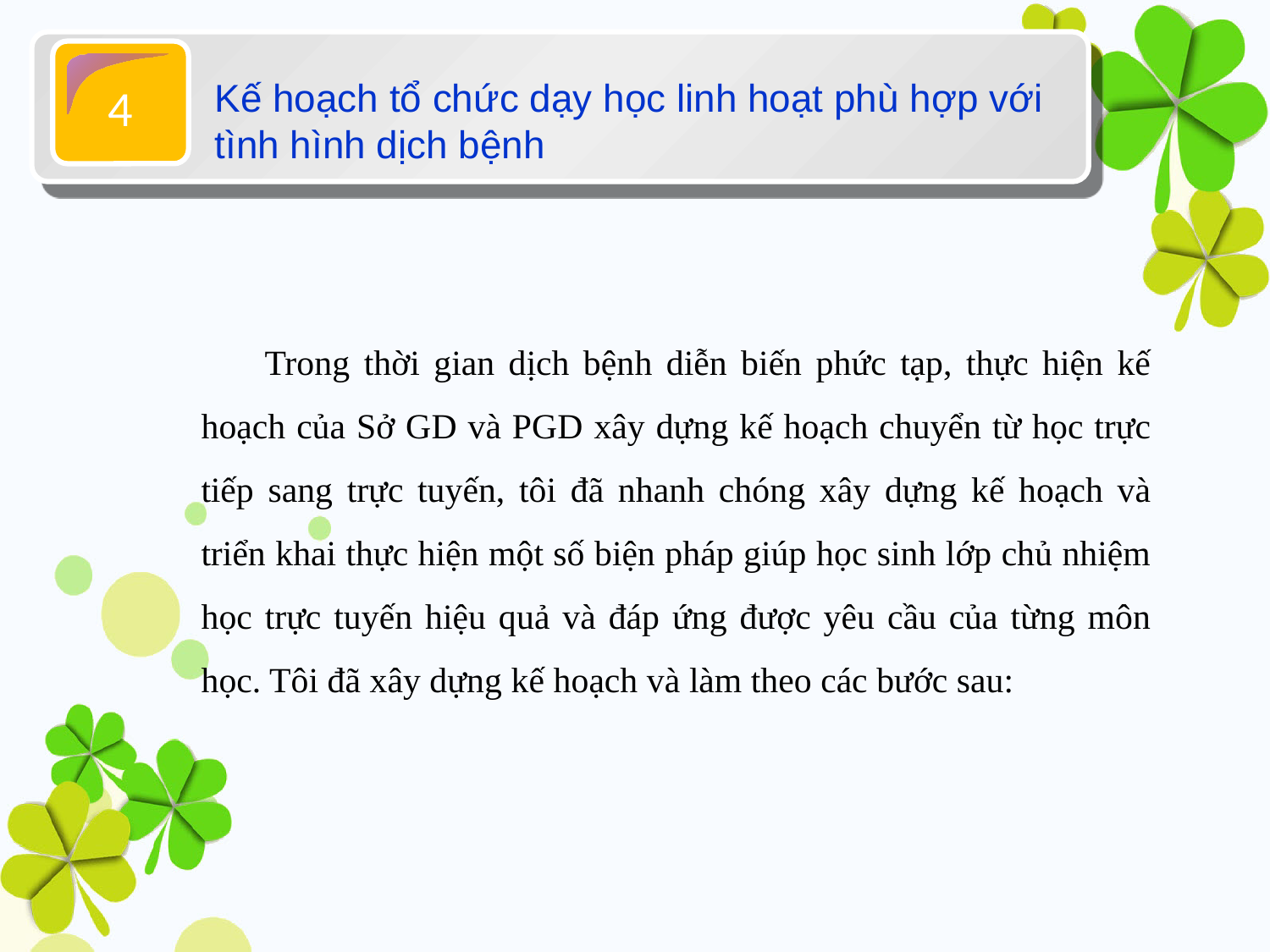

4
Kế hoạch tổ chức dạy học linh hoạt phù hợp với tình hình dịch bệnh
Trong thời gian dịch bệnh diễn biến phức tạp, thực hiện kế hoạch của Sở GD và PGD xây dựng kế hoạch chuyển từ học trực tiếp sang trực tuyến, tôi đã nhanh chóng xây dựng kế hoạch và triển khai thực hiện một số biện pháp giúp học sinh lớp chủ nhiệm học trực tuyến hiệu quả và đáp ứng được yêu cầu của từng môn học. Tôi đã xây dựng kế hoạch và làm theo các bước sau: